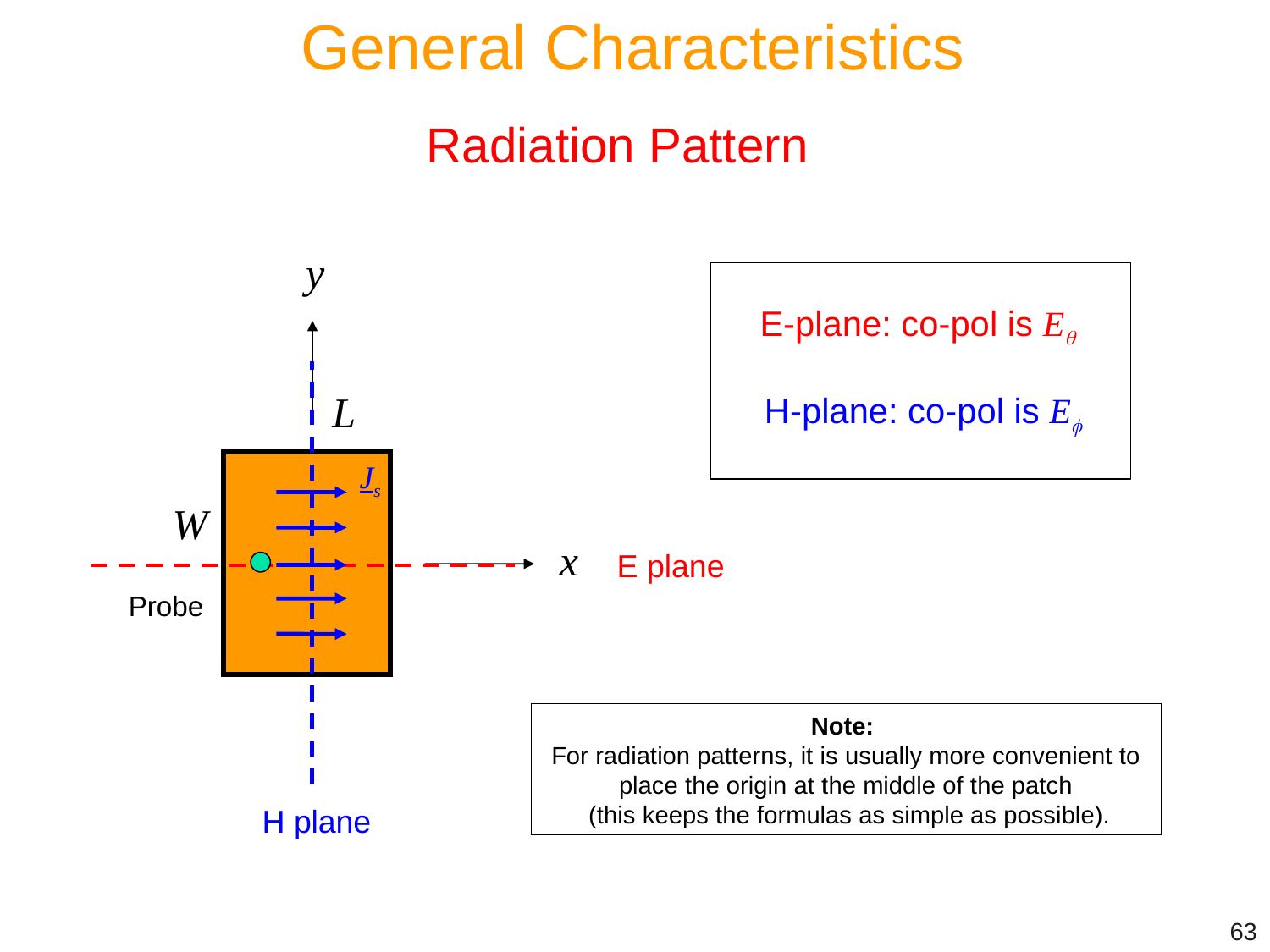

General Characteristics
Radiation Pattern
y

L
Js

W

x

E plane

Probe

H plane

E-plane: co-pol is Eθ
H-plane: co-pol is Eφ
Note:
For radiation patterns, it is usually more convenient to place the origin at the middle of the patch
 (this keeps the formulas as simple as possible).
63